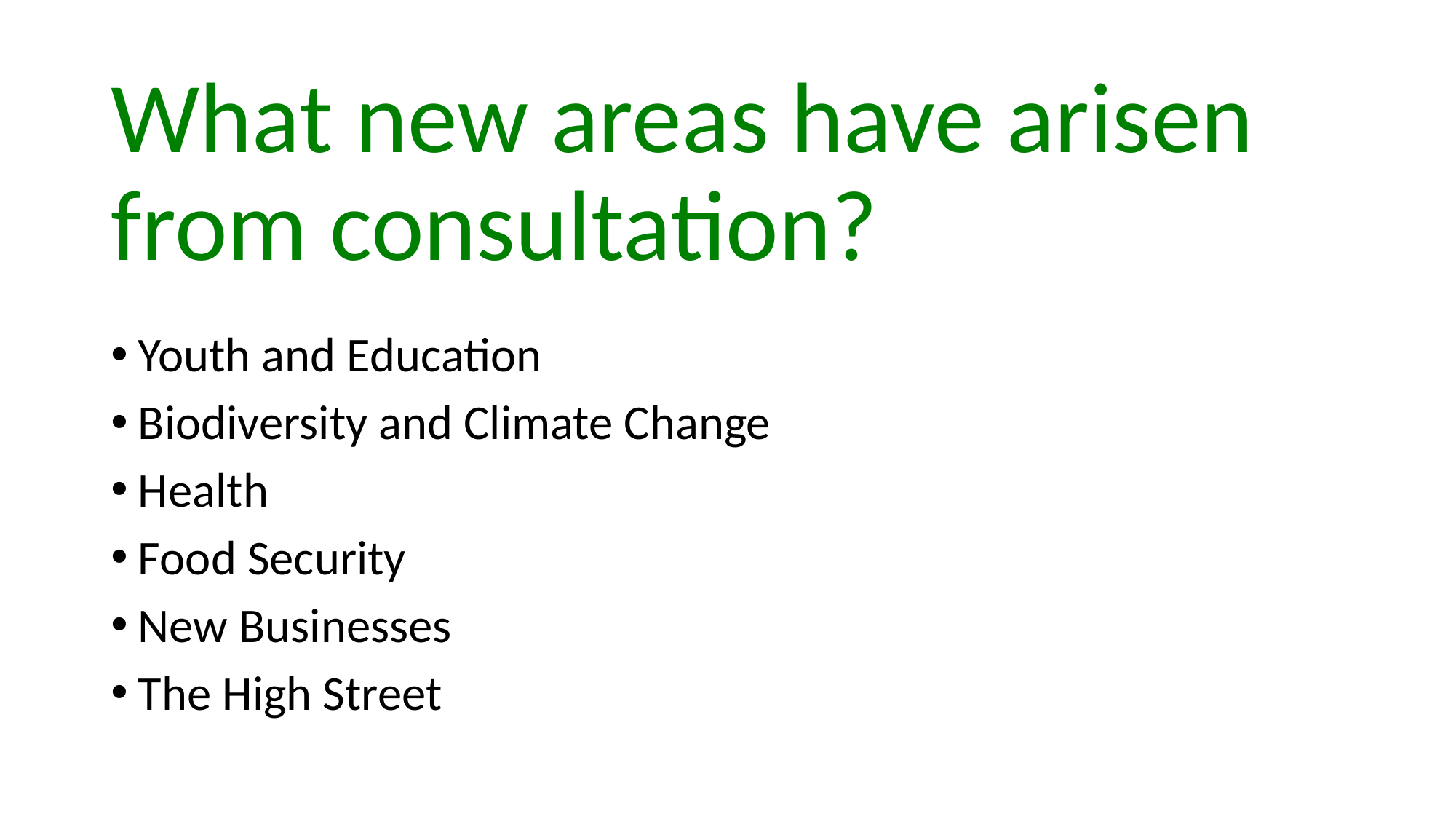

# What new areas have arisen from consultation?
Youth and Education
Biodiversity and Climate Change
Health
Food Security
New Businesses
The High Street